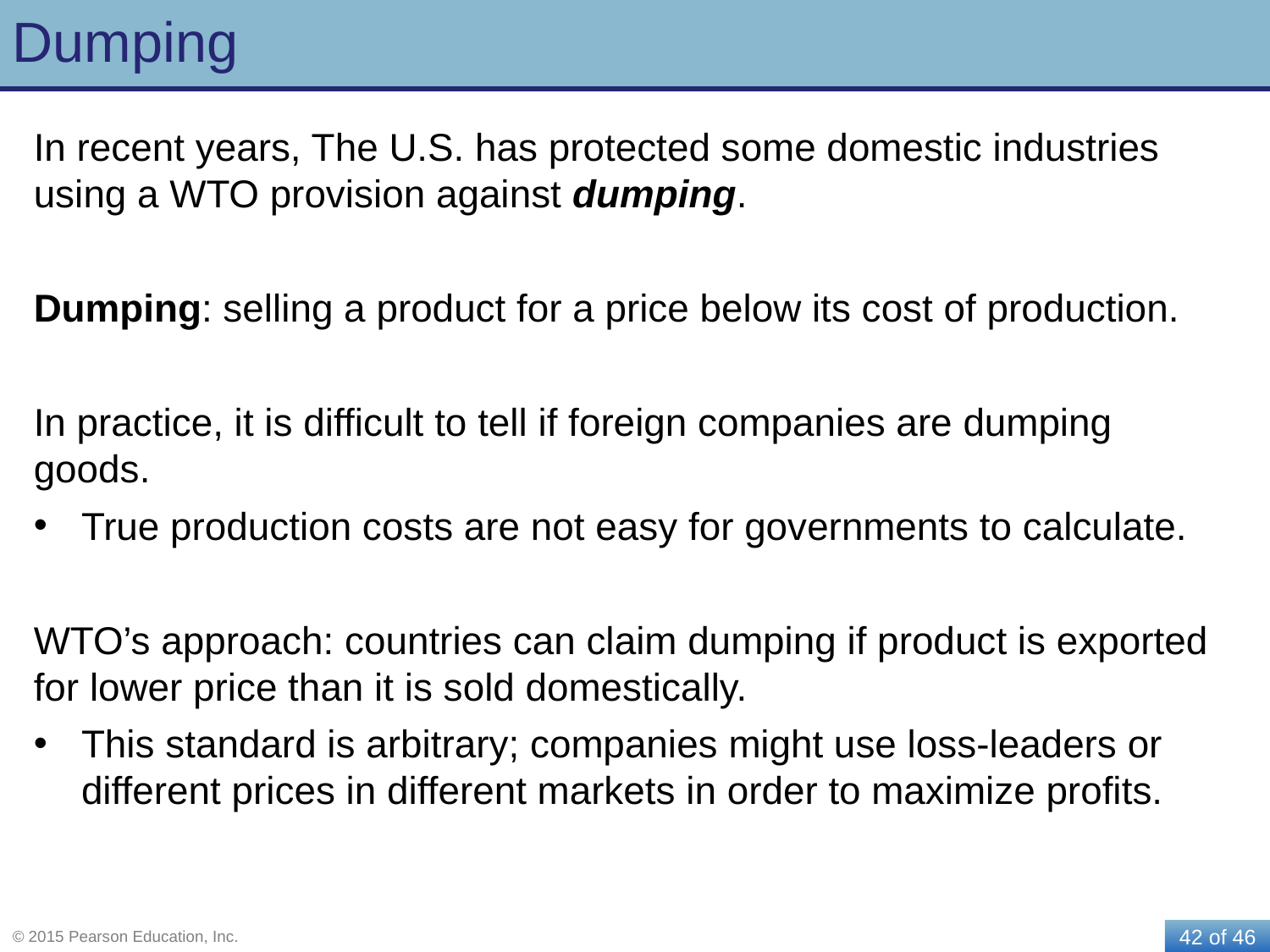

# Dumping
In recent years, The U.S. has protected some domestic industries using a WTO provision against dumping.

Dumping: selling a product for a price below its cost of production.

In practice, it is difficult to tell if foreign companies are dumping goods.
True production costs are not easy for governments to calculate.

WTO’s approach: countries can claim dumping if product is exported for lower price than it is sold domestically.
This standard is arbitrary; companies might use loss-leaders or different prices in different markets in order to maximize profits.